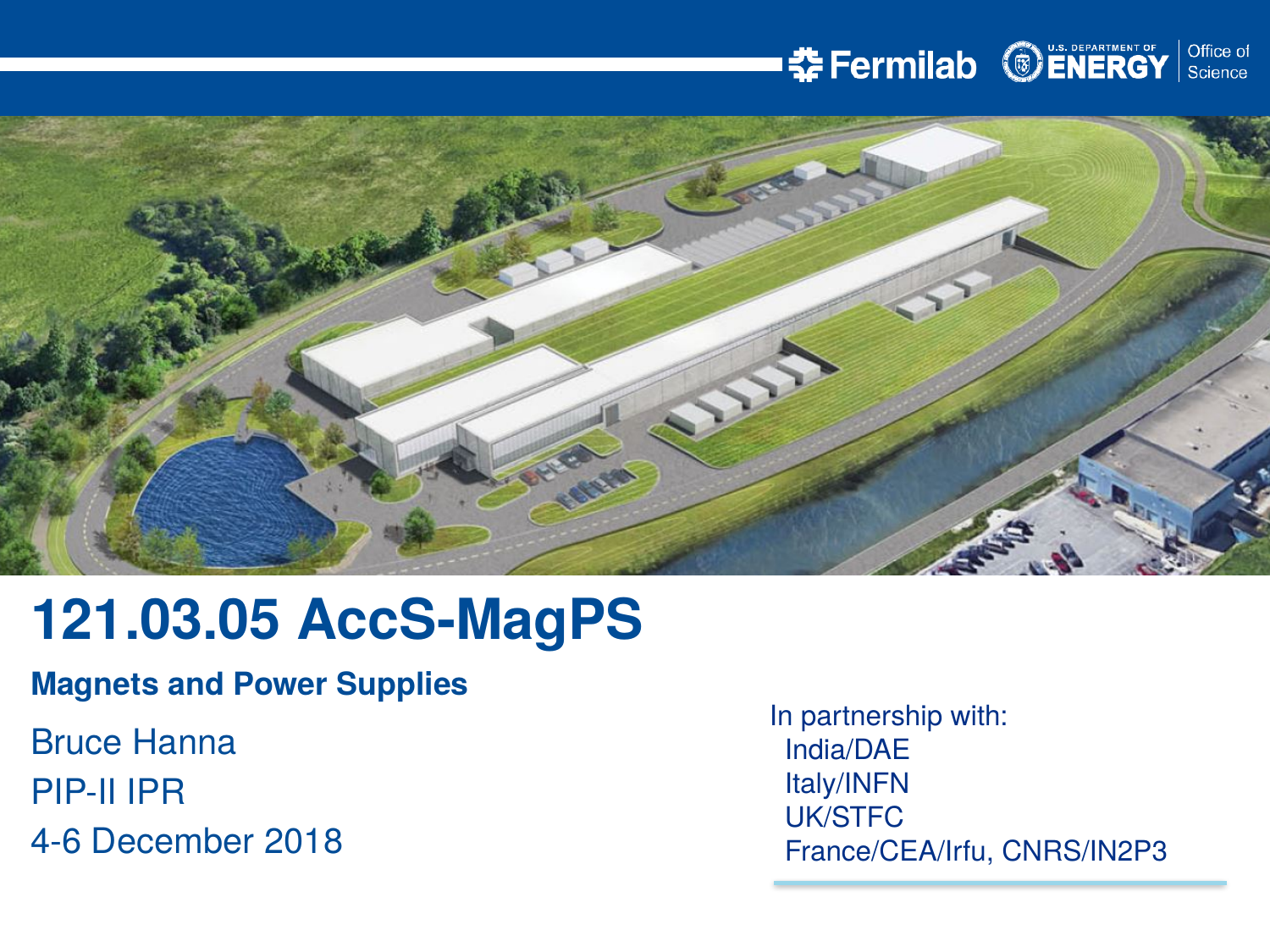

121.03.05 AccS-MagPS
Magnets and Power Supplies
Bruce Hanna
PIP-II IPR
4-6 December 2018